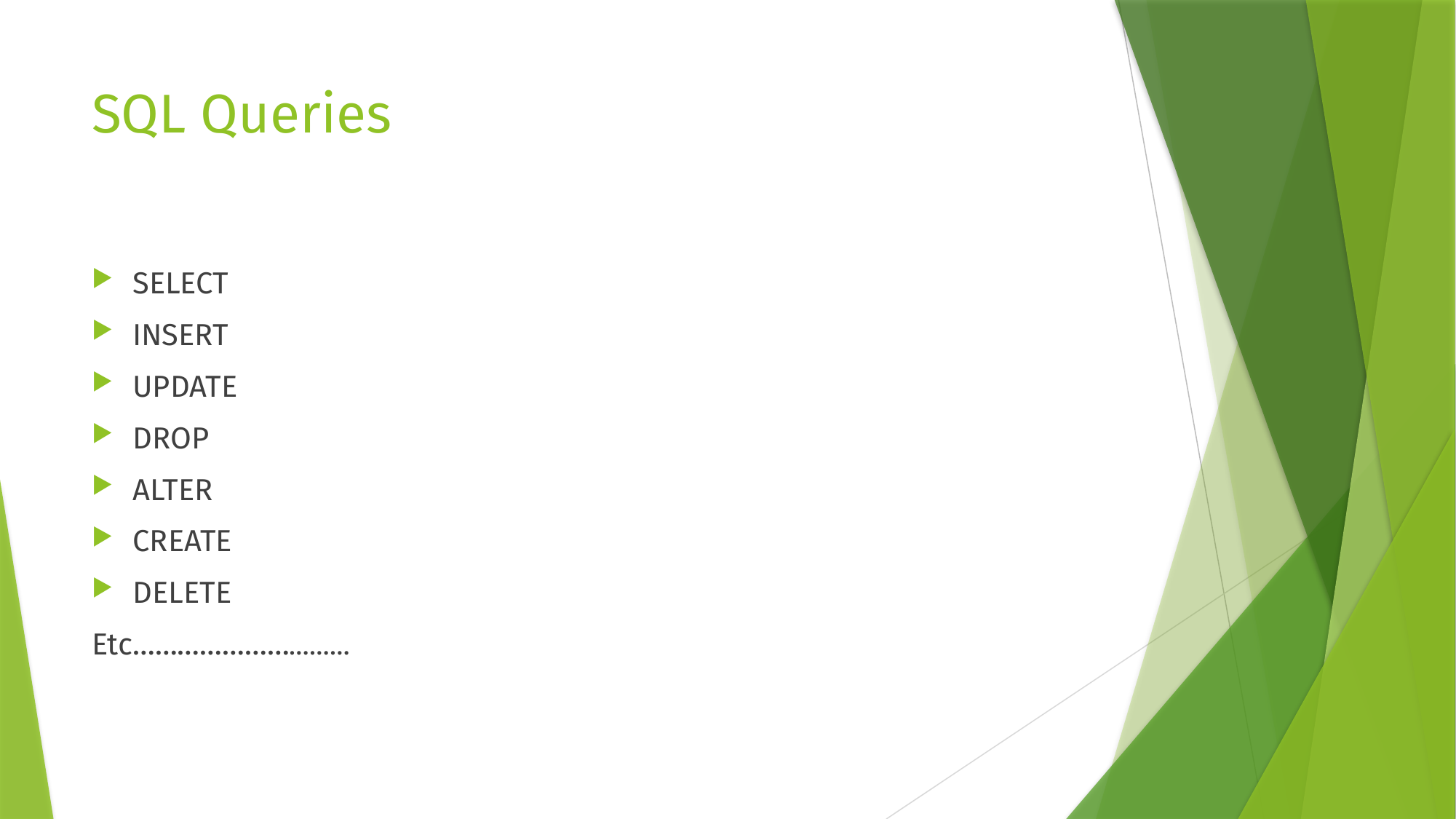

# SQL Queries
SELECT
INSERT
UPDATE
DROP
ALTER
CREATE
DELETE
Etc…………………………